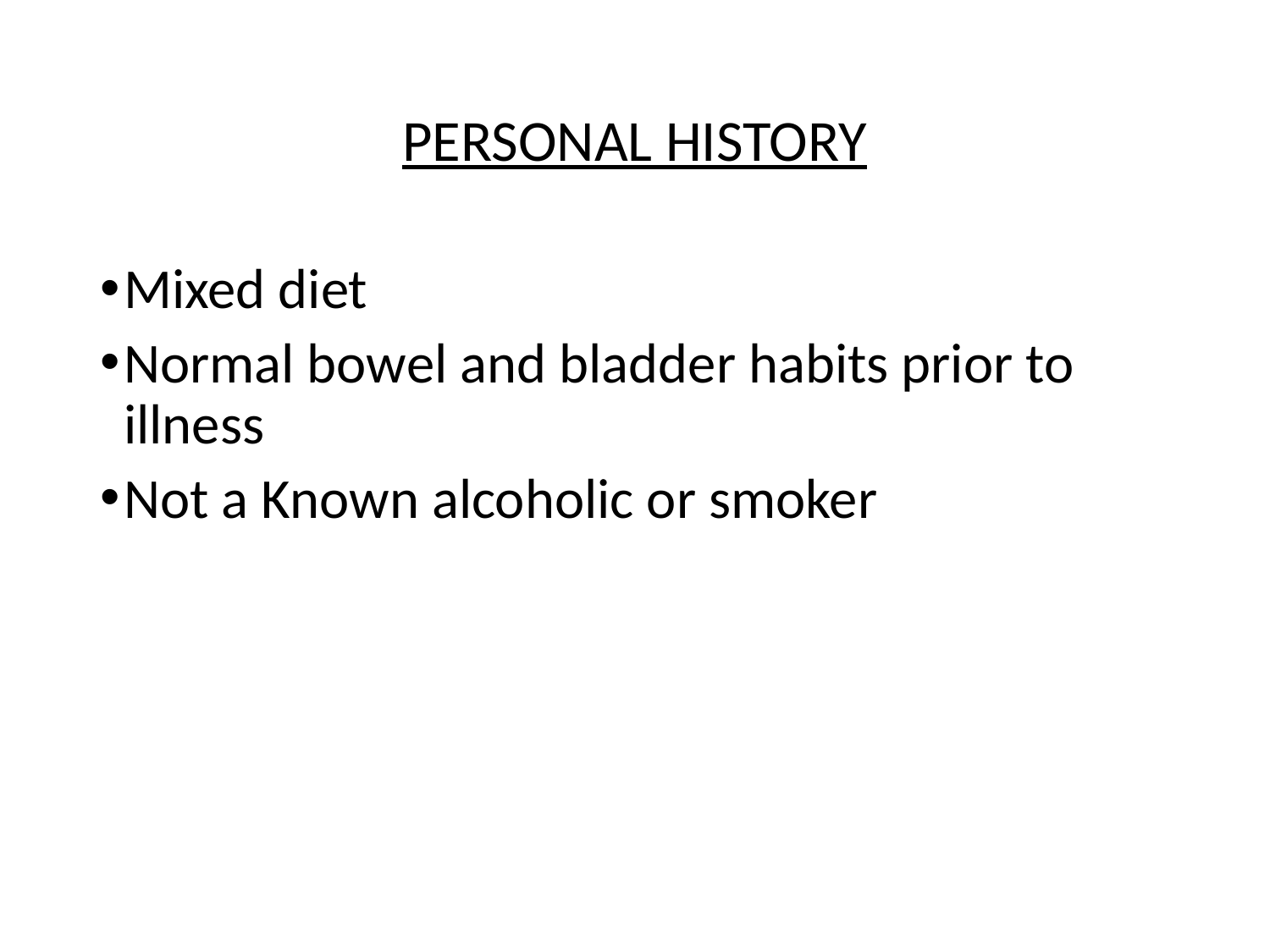

# PERSONAL HISTORY
Mixed diet
Normal bowel and bladder habits prior to illness
Not a Known alcoholic or smoker